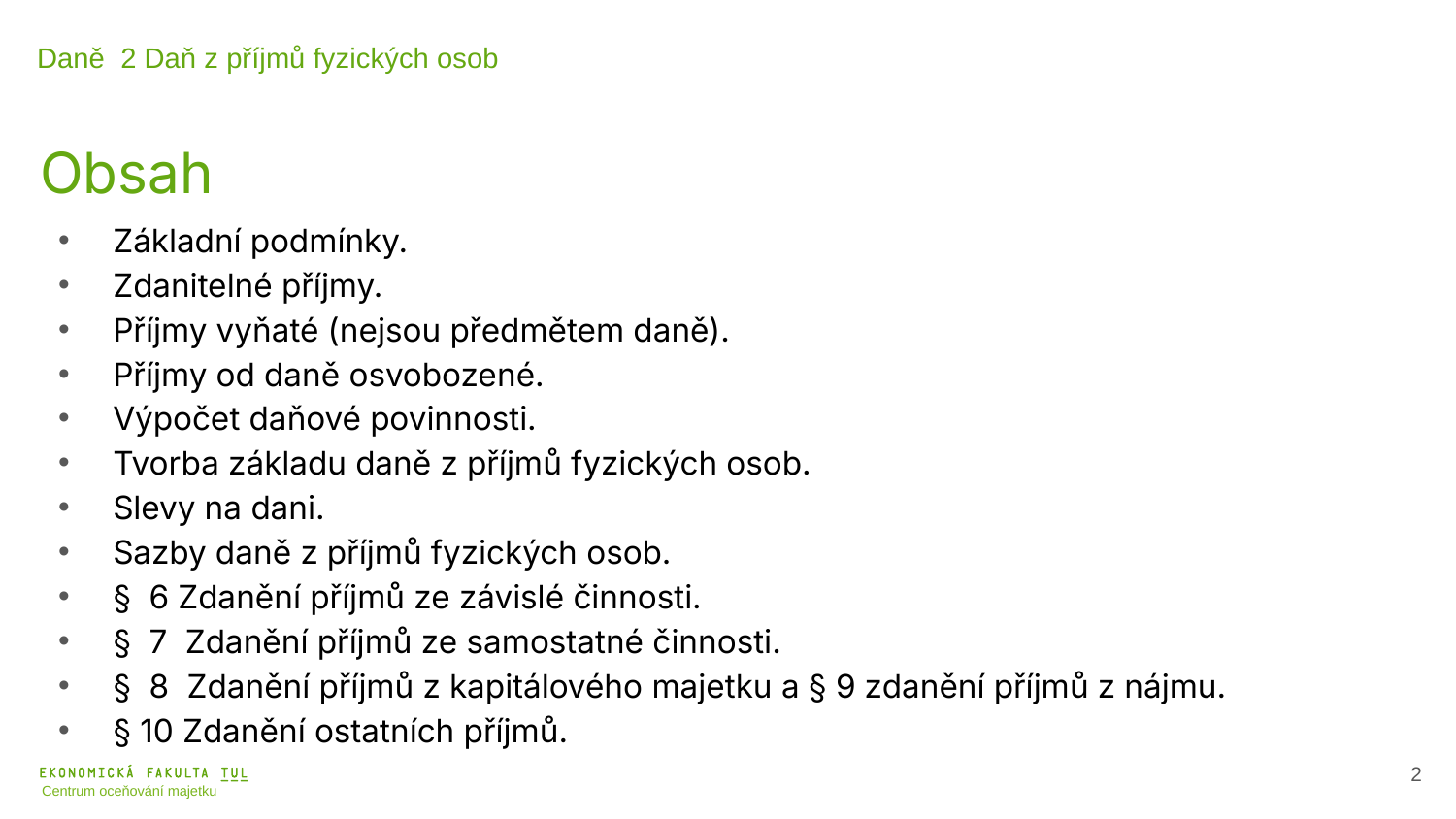

Daně  2 Daň z příjmů fyzických osob
Obsah
Základní podmínky.
Zdanitelné příjmy.
Příjmy vyňaté (nejsou předmětem daně).
Příjmy od daně osvobozené.
Výpočet daňové povinnosti.
Tvorba základu daně z příjmů fyzických osob.
Slevy na dani.
Sazby daně z příjmů fyzických osob.
§  6 Zdanění příjmů ze závislé činnosti.
§  7  Zdanění příjmů ze samostatné činnosti.
§  8  Zdanění příjmů z kapitálového majetku a § 9 zdanění příjmů z nájmu.
§ 10 Zdanění ostatních příjmů.

2
Centrum oceňování majetku